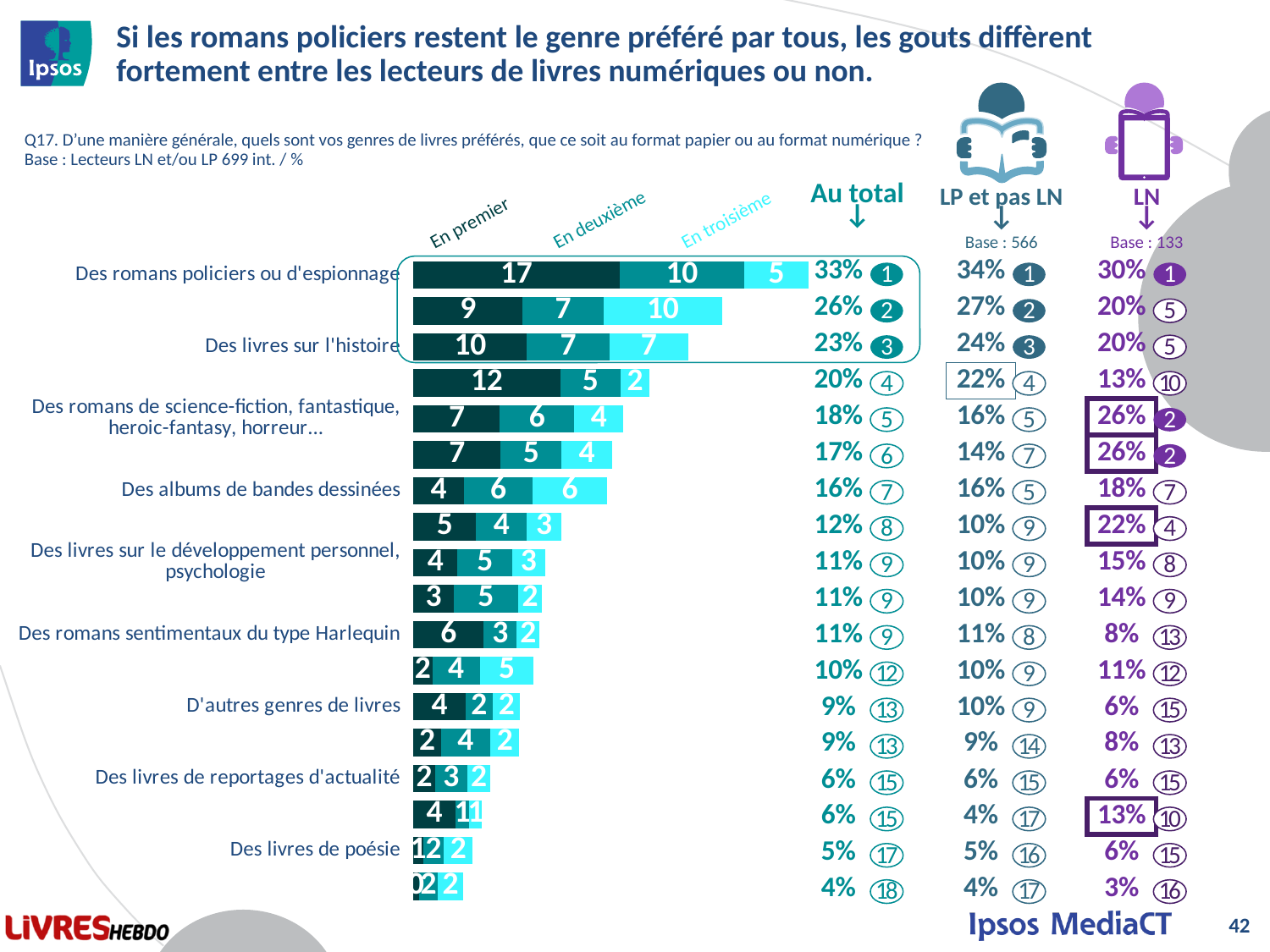

# Si les romans policiers restent le genre préféré par tous, les gouts diffèrent fortement entre les lecteurs de livres numériques ou non.

Q17. D’une manière générale, quels sont vos genres de livres préférés, que ce soit au format papier ou au format numérique ?
Base : Lecteurs LN et/ou LP 699 int. / %
Au total
↓
LP et pas LN
↓
Base : 566
LN
↓
Base : 133
En premier
En deuxième
En troisième

### Chart

| Category | En 1er | En 2ème | En 3ème |
|---|---|---|---|
| Des romans policiers ou d'espionnage | 17.237863587729194 | 10.446836190766103 | 5.395138943096956 |
| Des livres pratiques, arts de vivre et loisirs | 9.143963496339707 | 6.7652500002619 | 9.931526596229915 |
| Des livres sur l'histoire | 9.50940164592037 | 6.88104787759347 | 6.618127852032278 |
| Autres genres de romans | 12.295185046322 | 5.03737496151265 | 2.424767347903711 |
| Des romans de science-fiction, fantastique, heroic-fantasy, horreur... | 7.23494729241903 | 6.231967051032512 | 4.08800188475503 |
| Des oeuvres de la littérature classique française ou étrangère | 7.303260473874612 | 5.07933994158894 | 4.248930367069898 |
| Des albums de bandes dessinées | 4.222962083814791 | 5.759738850735478 | 6.194796214613758 |
| Des livres scientifiques, techniques ou professionnels | 5.2378698875759095 | 4.262523559236597 | 2.8564862770661197 |
| Des livres sur le développement personnel, psychologie | 3.705301077830392 | 4.554506012193598 | 2.745357228919531 |
| Des essais politiques, philosophiques, religieux | 3.37803058291623 | 5.3706242080151085 | 2.029642730835779 |
| Des romans sentimentaux du type Harlequin | 5.89174500673492 | 2.760000836352931 | 1.9096653457041495 |
| Des livres pour enfants | 1.5900242487614895 | 3.9613984487364107 | 4.511387185702482 |
| D'autres genres de livres | 4.35790679133732 | 2.273507422078931 | 2.295710478341671 |
| Des livres d'art ou des beaux livres illustrés de photographies | 2.2918776306785493 | 4.147190965672798 | 2.4226321905433887 |
| Des livres de reportages d'actualité | 1.8038270023611798 | 2.6978855354900397 | 1.93982807475368 |
| Des mangas, des comics | 3.515094668207461 | 1.1603245846774 | 1.0398566181897895 |
| Des livres de poésie | 0.8238456133278185 | 1.7147997756148394 | 2.42602660239946 |
| Un ou plusieurs dictionnaire(s) ou encyclopédie(s) | 0.45689386382082015 | 1.6045048122680199 | 2.07881521474752 |
| 33% |
| --- |
| 26% |
| 23% |
| 20% |
| 18% |
| 17% |
| 16% |
| 12% |
| 11% |
| 11% |
| 11% |
| 10% |
| 9% |
| 9% |
| 6% |
| 6% |
| 5% |
| 4% |
| 34% |
| --- |
| 27% |
| 24% |
| 22% |
| 16% |
| 14% |
| 16% |
| 10% |
| 10% |
| 10% |
| 11% |
| 10% |
| 10% |
| 9% |
| 6% |
| 4% |
| 5% |
| 4% |
| 30% |
| --- |
| 20% |
| 20% |
| 13% |
| 26% |
| 26% |
| 18% |
| 22% |
| 15% |
| 14% |
| 8% |
| 11% |
| 6% |
| 8% |
| 6% |
| 13% |
| 6% |
| 3% |

1
2
3
4
5
6
7
8
9
9
9
12
13
13
15
15
17
18
1
2
3
4
5
7
5
9
9
9
8
9
9
14
15
17
16
17
1
5
5
10
2
2
7
4
8
9
13
12
15
13
15
10
15
16
42